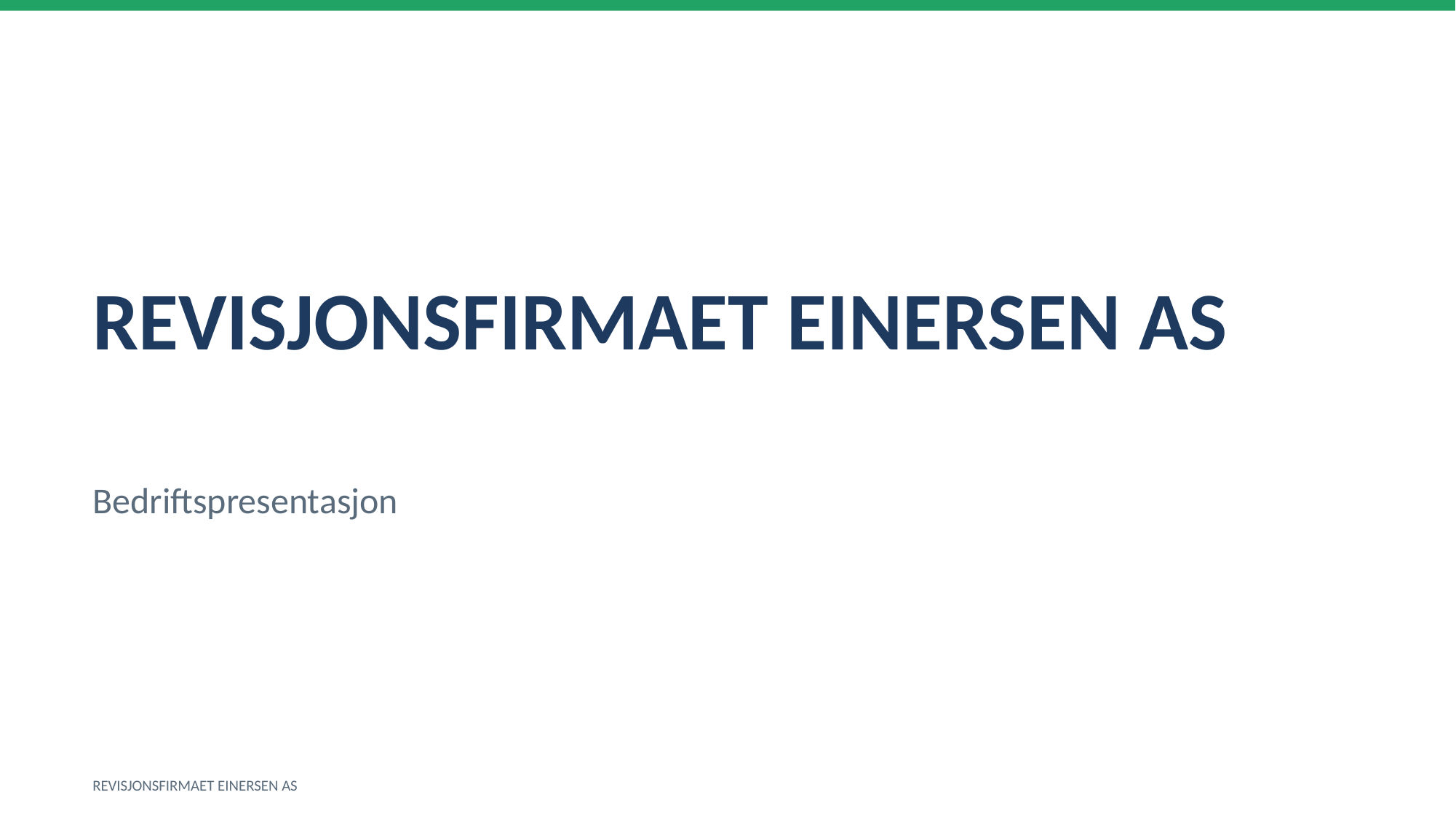

REVISJONSFIRMAET EINERSEN AS
Bedriftspresentasjon
REVISJONSFIRMAET EINERSEN AS